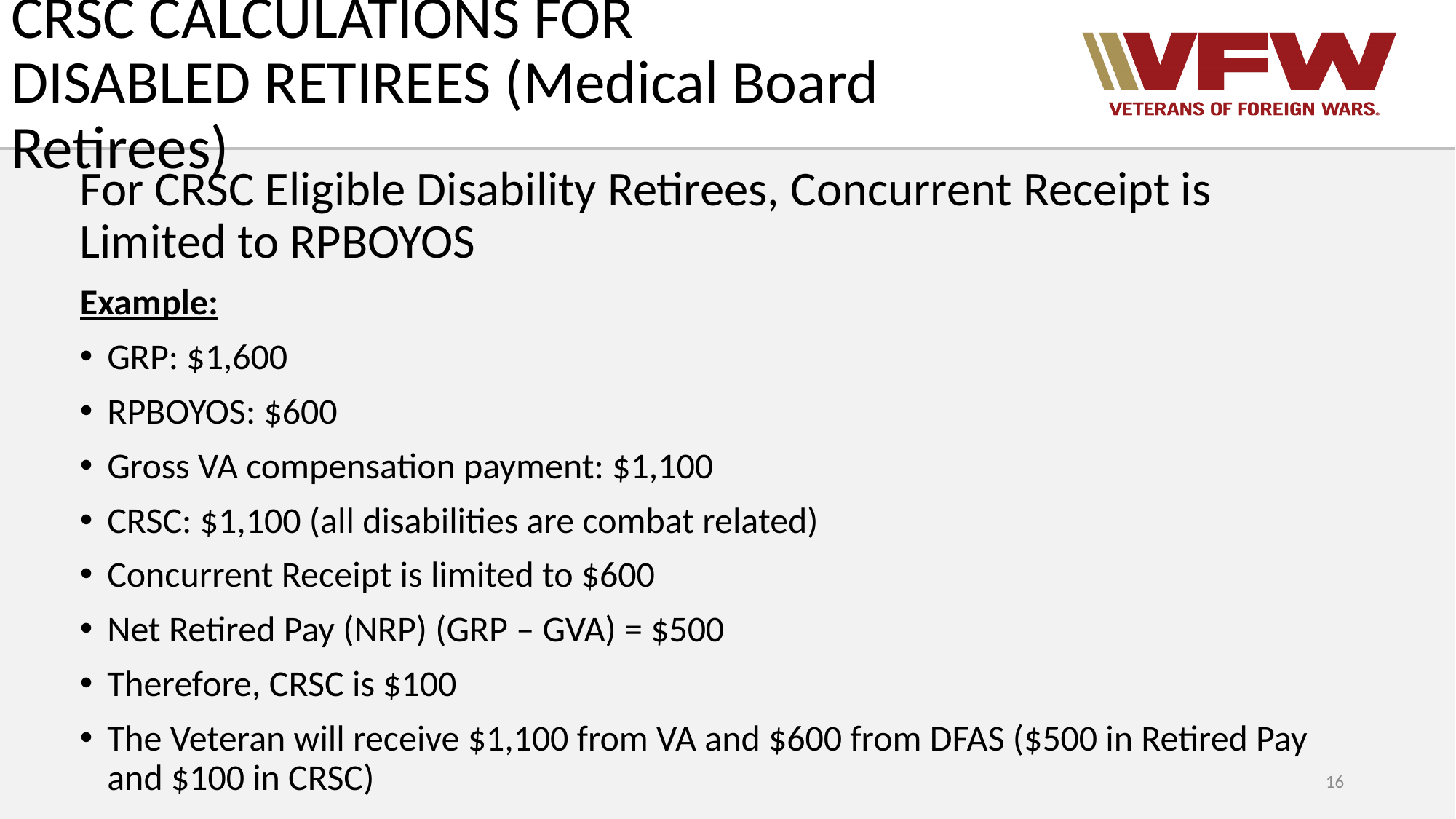

# CRSC CALCULATIONS FOR DISABLED RETIREES (Medical Board Retirees)
For CRSC Eligible Disability Retirees, Concurrent Receipt is Limited to RPBOYOS
Example:
GRP: $1,600
RPBOYOS: $600
Gross VA compensation payment: $1,100
CRSC: $1,100 (all disabilities are combat related)
Concurrent Receipt is limited to $600
Net Retired Pay (NRP) (GRP – GVA) = $500
Therefore, CRSC is $100
The Veteran will receive $1,100 from VA and $600 from DFAS ($500 in Retired Pay and $100 in CRSC)

16